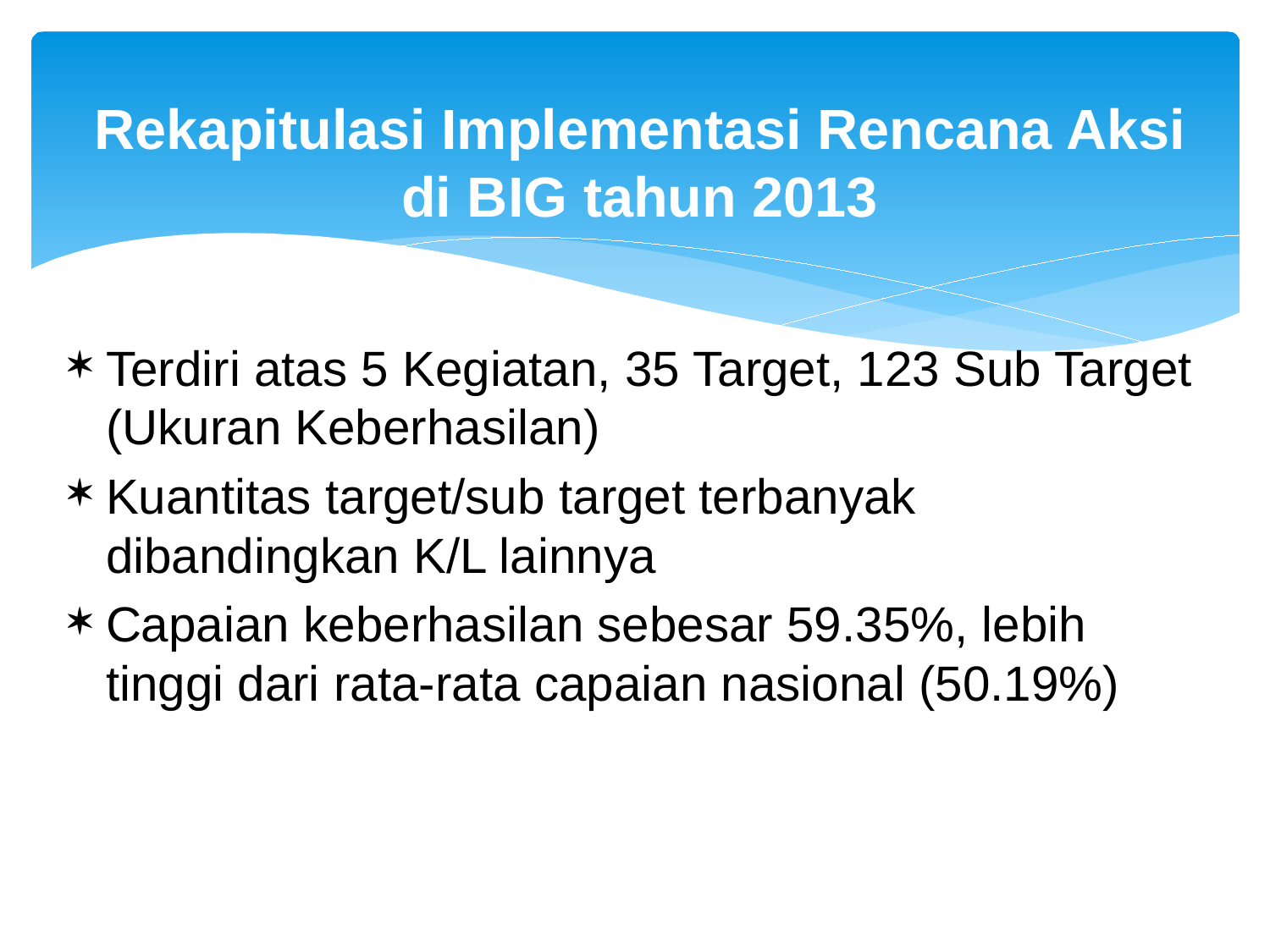

Rekapitulasi Implementasi Rencana Aksi di BIG tahun 2013

Terdiri atas 5 Kegiatan, 35 Target, 123 Sub Target (Ukuran Keberhasilan)
Kuantitas target/sub target terbanyak dibandingkan K/L lainnya
Capaian keberhasilan sebesar 59.35%, lebih tinggi dari rata-rata capaian nasional (50.19%)